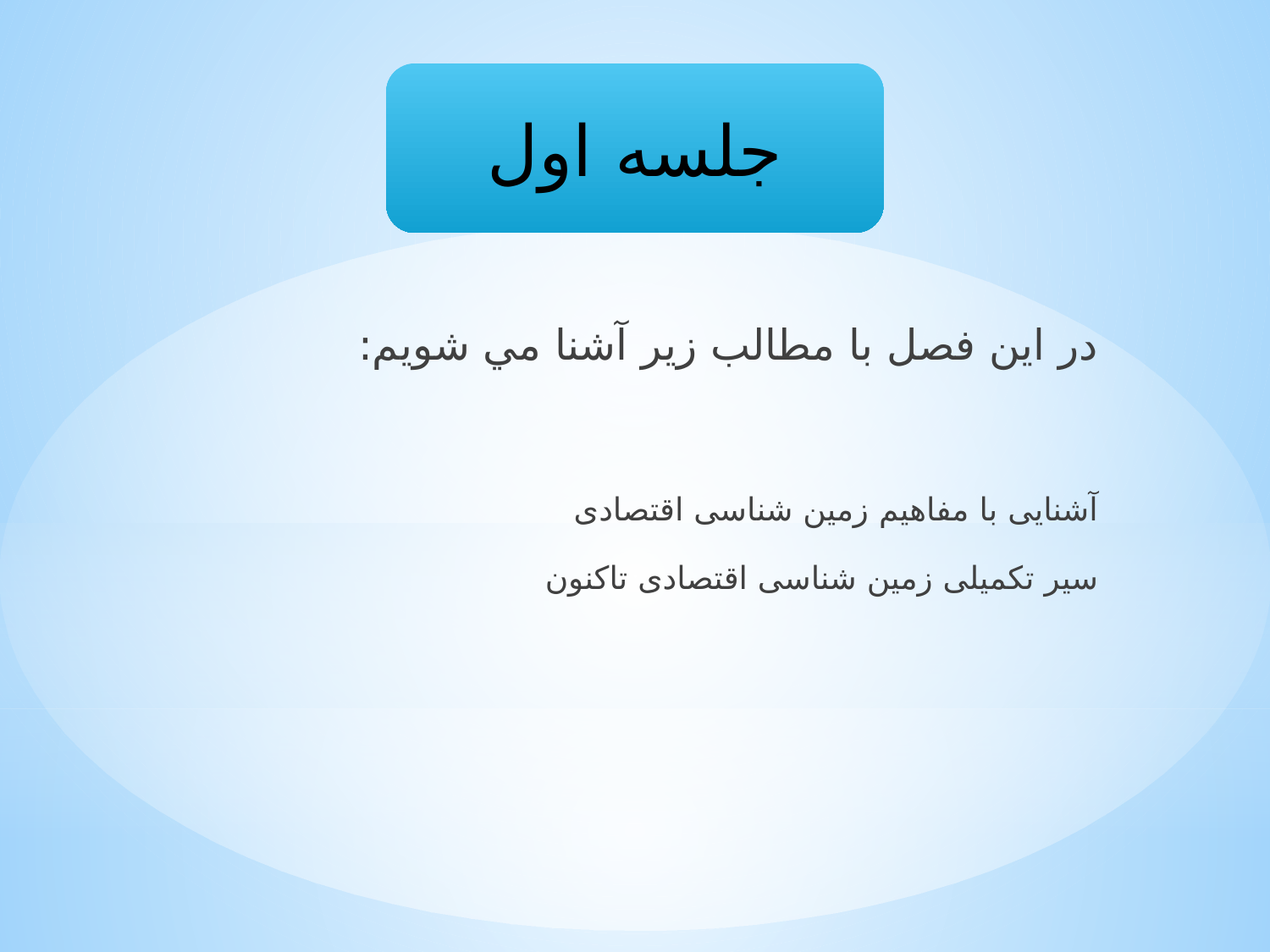

جلسه اول
در اين فصل با مطالب زير آشنا مي شويم:

آشنایی با مفاهیم زمین شناسی اقتصادی
سیر تکمیلی زمین شناسی اقتصادی تاکنون